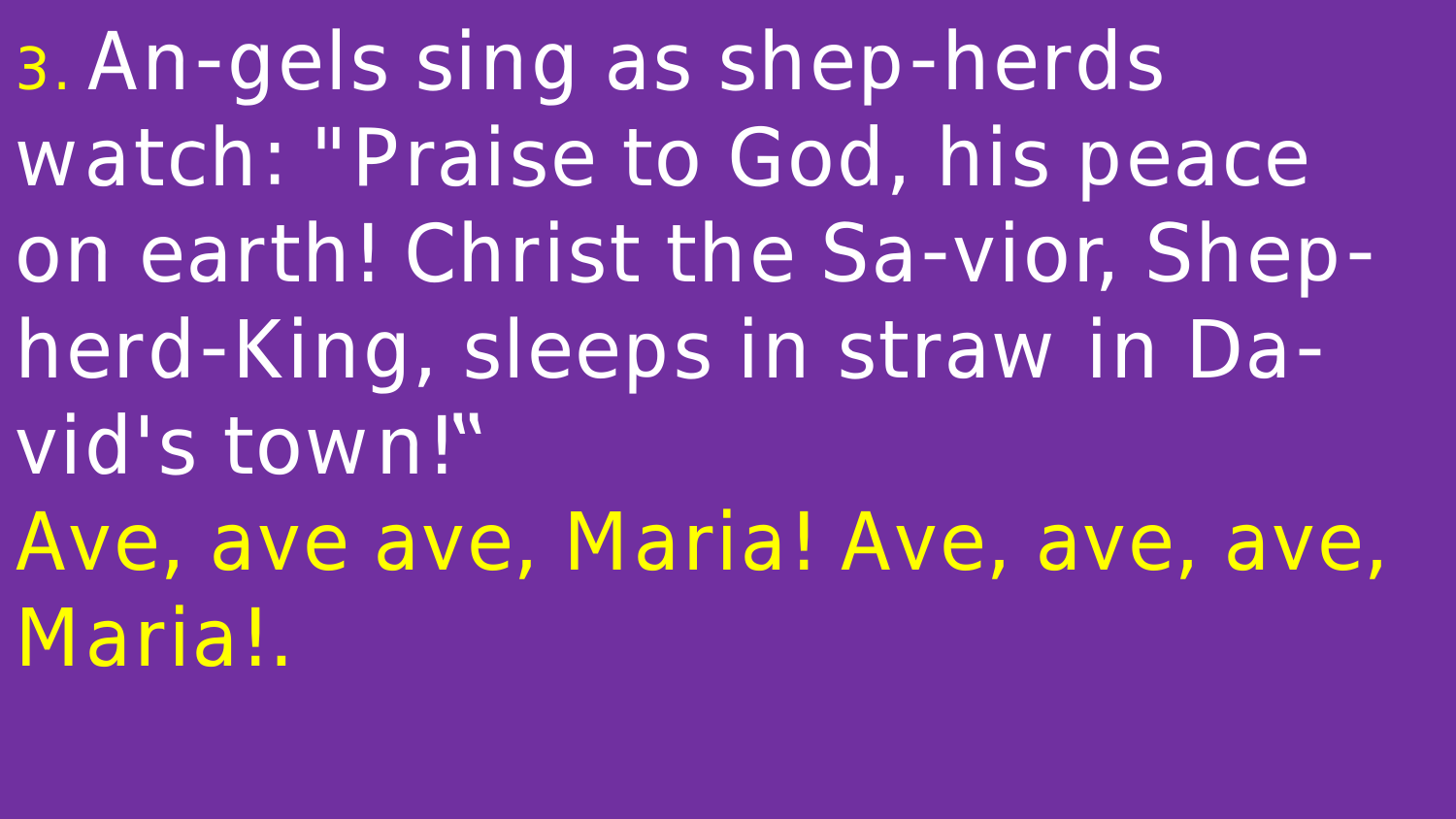

# 3. An-gels sing as shep-herds watch: "Praise to God, his peace on earth! Christ the Sa-vior, Shep-herd-King, sleeps in straw in Da-vid's town!“ Ave, ave ave, Maria! Ave, ave, ave, Maria!.